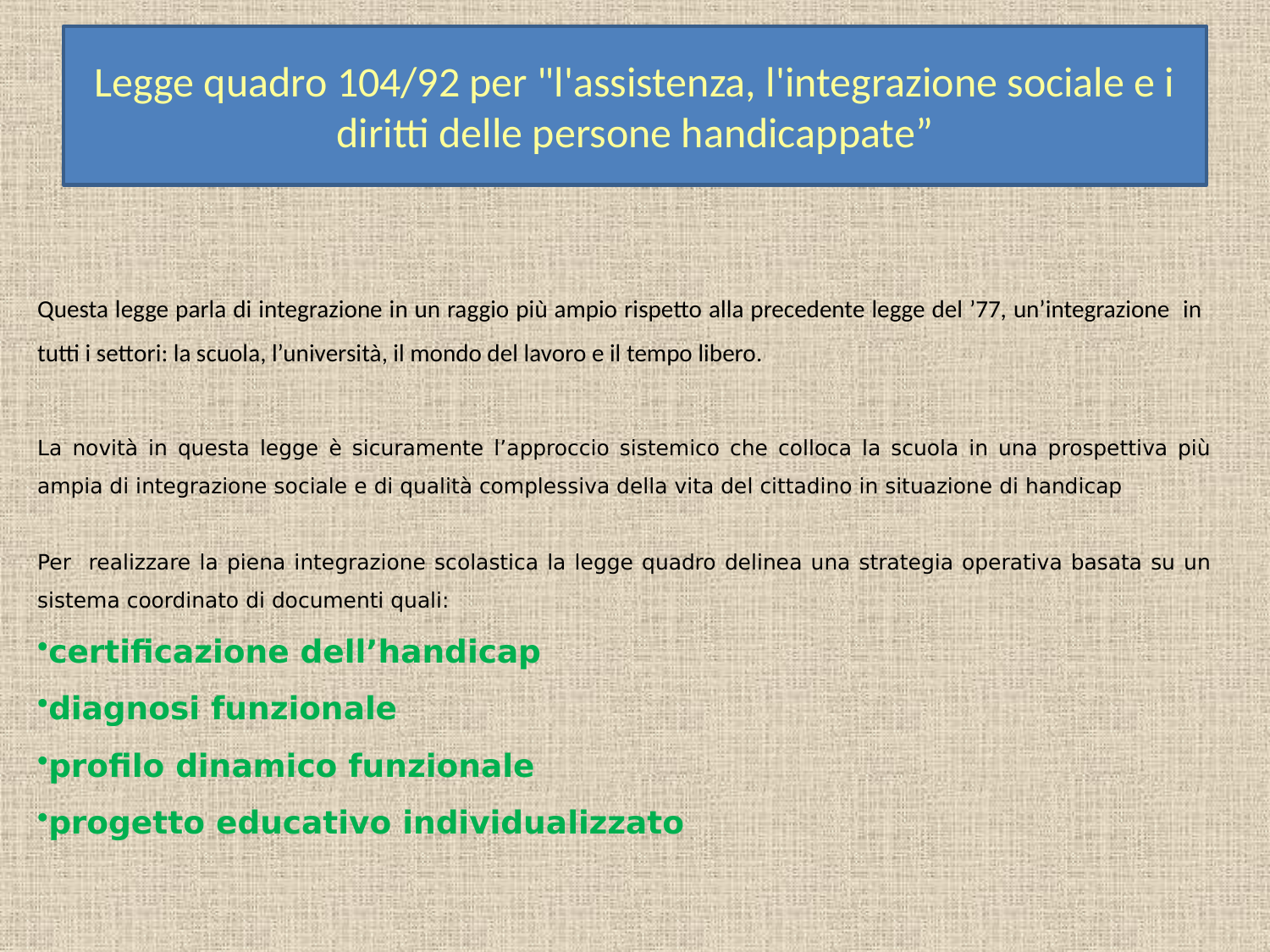

# Legge quadro 104/92 per "l'assistenza, l'integrazione sociale e i diritti delle persone handicappate”
Questa legge parla di integrazione in un raggio più ampio rispetto alla precedente legge del ’77, un’integrazione  in tutti i settori: la scuola, l’università, il mondo del lavoro e il tempo libero.
La novità in questa legge è sicuramente l’approccio sistemico che colloca la scuola in una prospettiva più ampia di integrazione sociale e di qualità complessiva della vita del cittadino in situazione di handicap

Per  realizzare la piena integrazione scolastica la legge quadro delinea una strategia operativa basata su un sistema coordinato di documenti quali:
certificazione dell’handicap
diagnosi funzionale
profilo dinamico funzionale
progetto educativo individualizzato